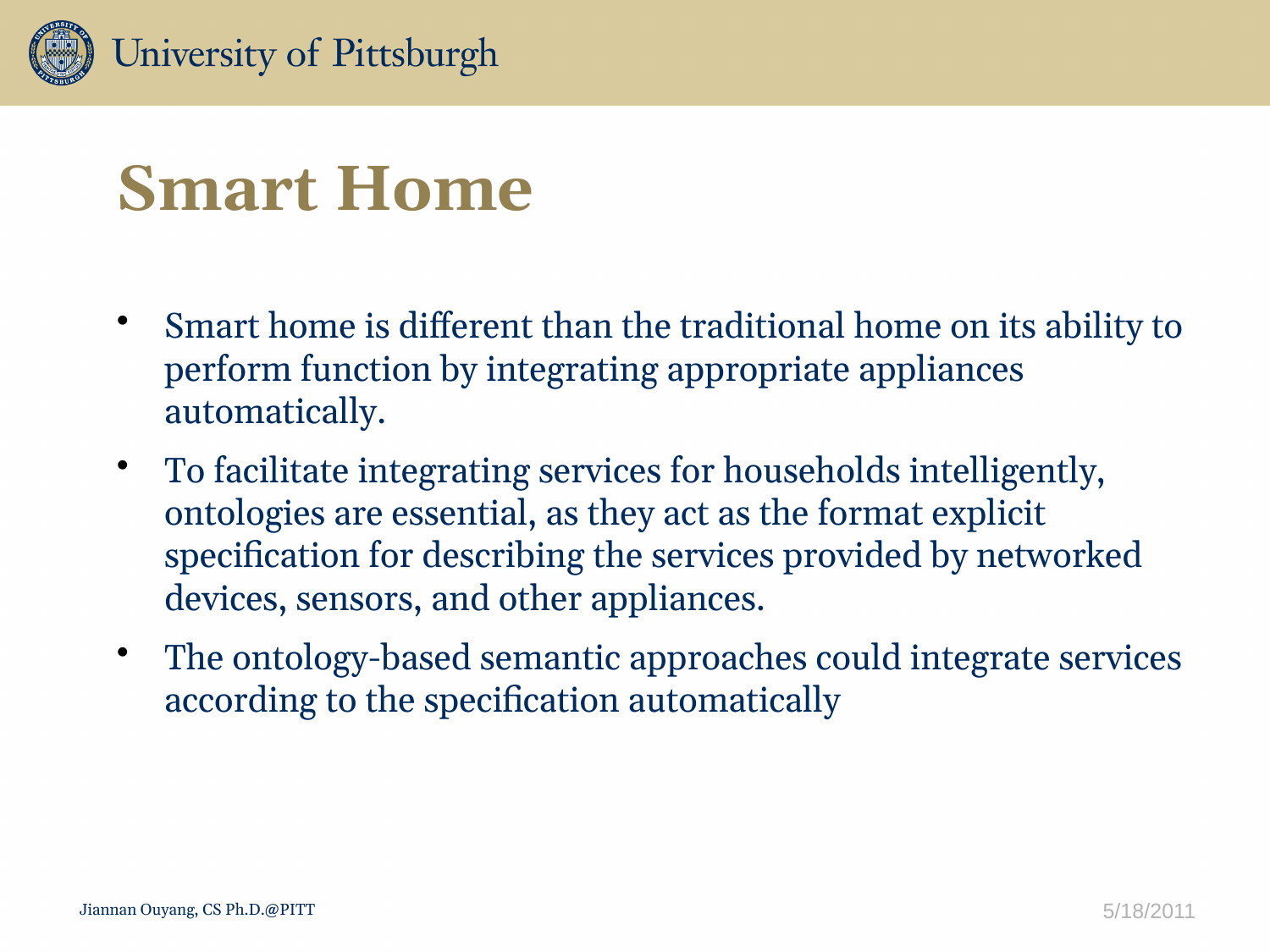

# Smart Home
Smart home is different than the traditional home on its ability to perform function by integrating appropriate appliances automatically.
To facilitate integrating services for households intelligently, ontologies are essential, as they act as the format explicit specification for describing the services provided by networked devices, sensors, and other appliances.
The ontology-based semantic approaches could integrate services according to the specification automatically
5/18/2011
Jiannan Ouyang, CS Ph.D.@PITT